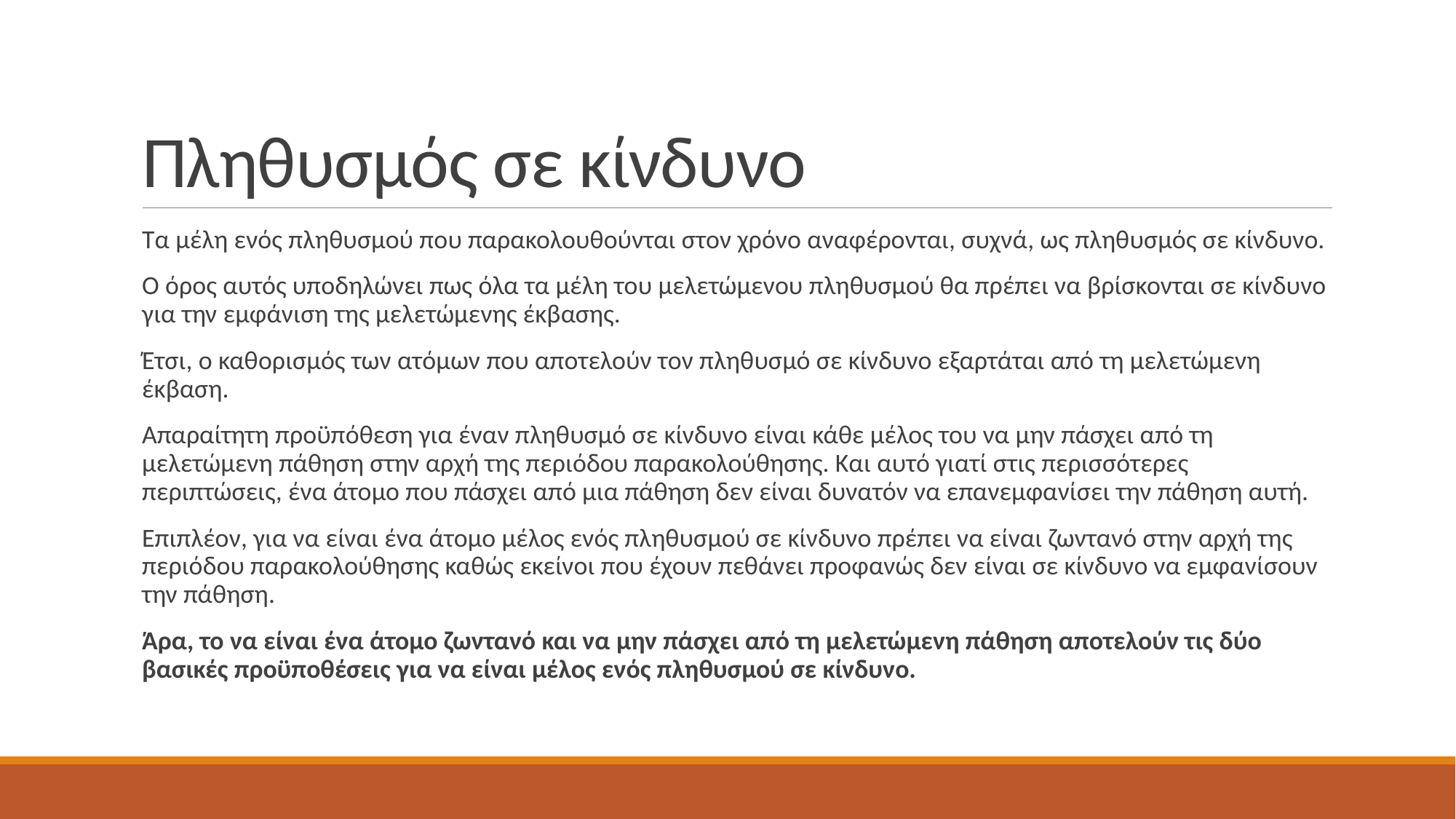

# Πληθυσμός σε κίνδυνο
Τα μέλη ενός πληθυσμού που παρακολουθούνται στον χρόνο αναφέρονται, συχνά, ως πληθυσμός σε κίνδυνο.
Ο όρος αυτός υποδηλώνει πως όλα τα μέλη του μελετώμενου πληθυσμού θα πρέπει να βρίσκονται σε κίνδυνο για την εμφάνιση της μελετώμενης έκβασης.
Έτσι, ο καθορισμός των ατόμων που αποτελούν τον πληθυσμό σε κίνδυνο εξαρτάται από τη μελετώμενη έκβαση.
Απαραίτητη προϋπόθεση για έναν πληθυσμό σε κίνδυνο είναι κάθε μέλος του να μην πάσχει από τη μελετώμενη πάθηση στην αρχή της περιόδου παρακολούθησης. Και αυτό γιατί στις περισσότερες περιπτώσεις, ένα άτομο που πάσχει από μια πάθηση δεν είναι δυνατόν να επανεμφανίσει την πάθηση αυτή.
Επιπλέον, για να είναι ένα άτομο μέλος ενός πληθυσμού σε κίνδυνο πρέπει να είναι ζωντανό στην αρχή της περιόδου παρακολούθησης καθώς εκείνοι που έχουν πεθάνει προφανώς δεν είναι σε κίνδυνο να εμφανίσουν την πάθηση.
Άρα, το να είναι ένα άτομο ζωντανό και να μην πάσχει από τη μελετώμενη πάθηση αποτελούν τις δύο βασικές προϋποθέσεις για να είναι μέλος ενός πληθυσμού σε κίνδυνο.